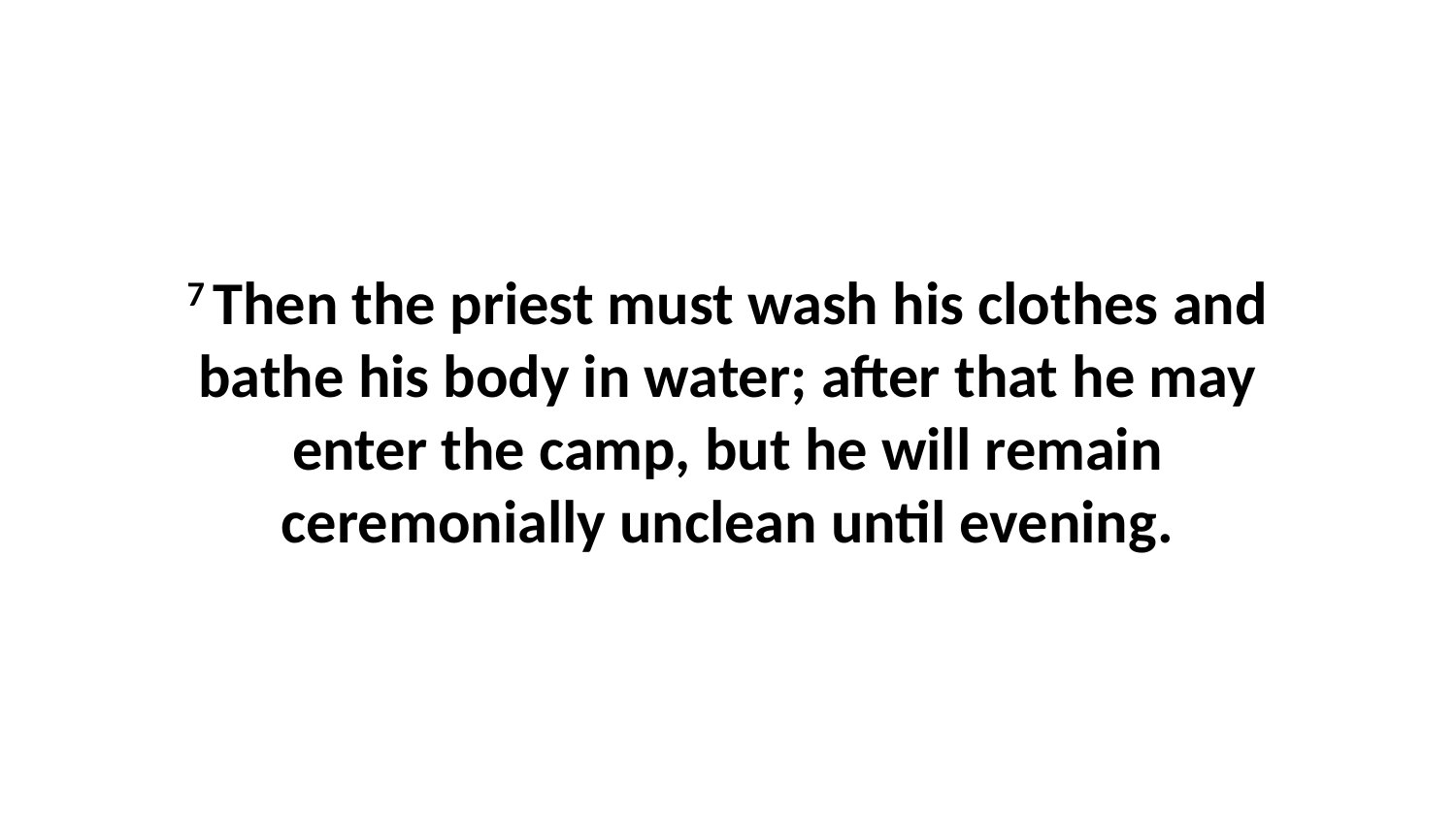

7 Then the priest must wash his clothes and bathe his body in water; after that he may enter the camp, but he will remain ceremonially unclean until evening.